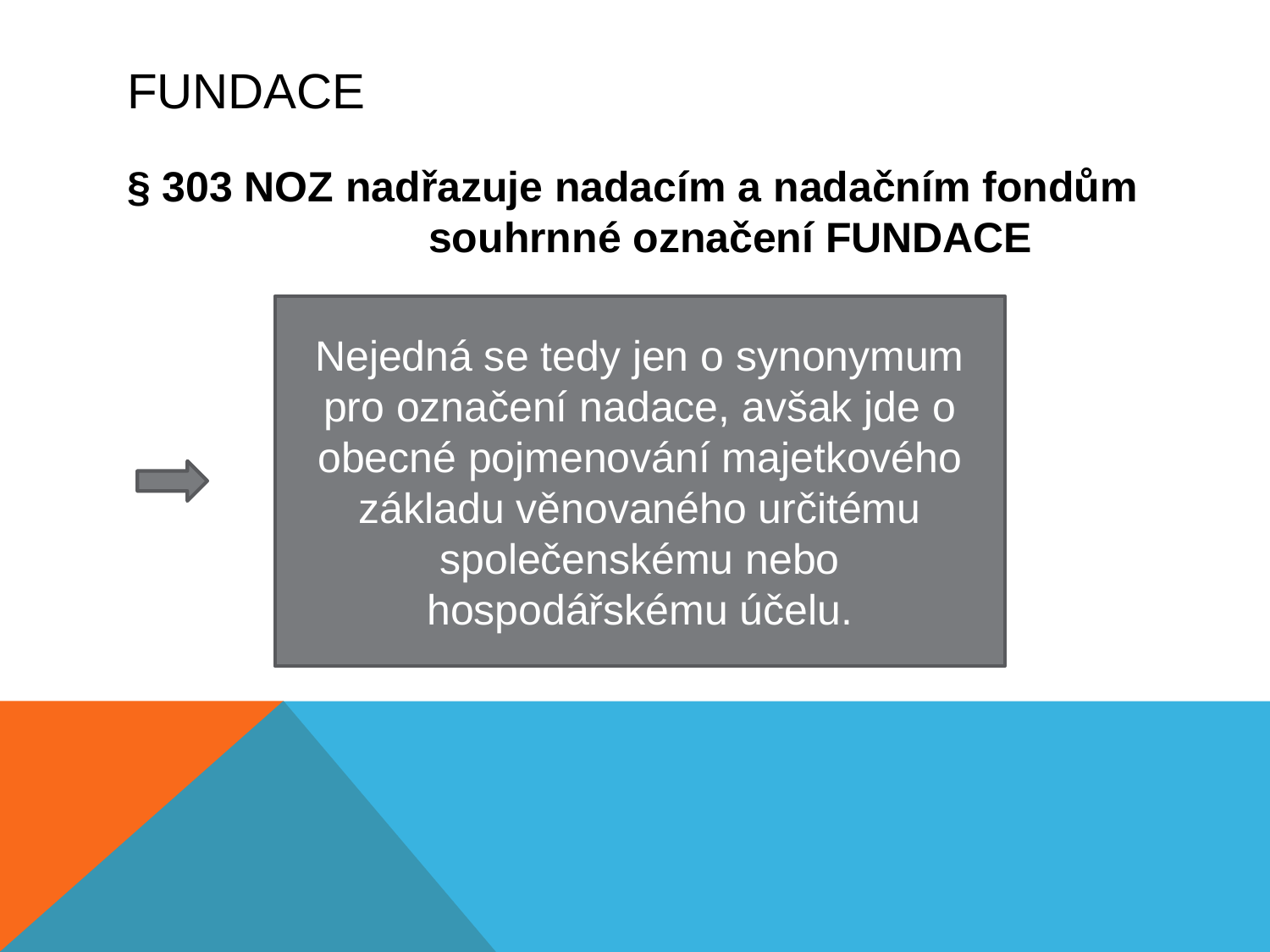

# Fundace
§ 303 NOZ nadřazuje nadacím a nadačním fondům 		souhrnné označení FUNDACE

Nejedná se tedy jen o synonymum pro označení nadace, avšak jde o obecné pojmenování majetkového základu věnovaného určitému společenskému nebo hospodářskému účelu.